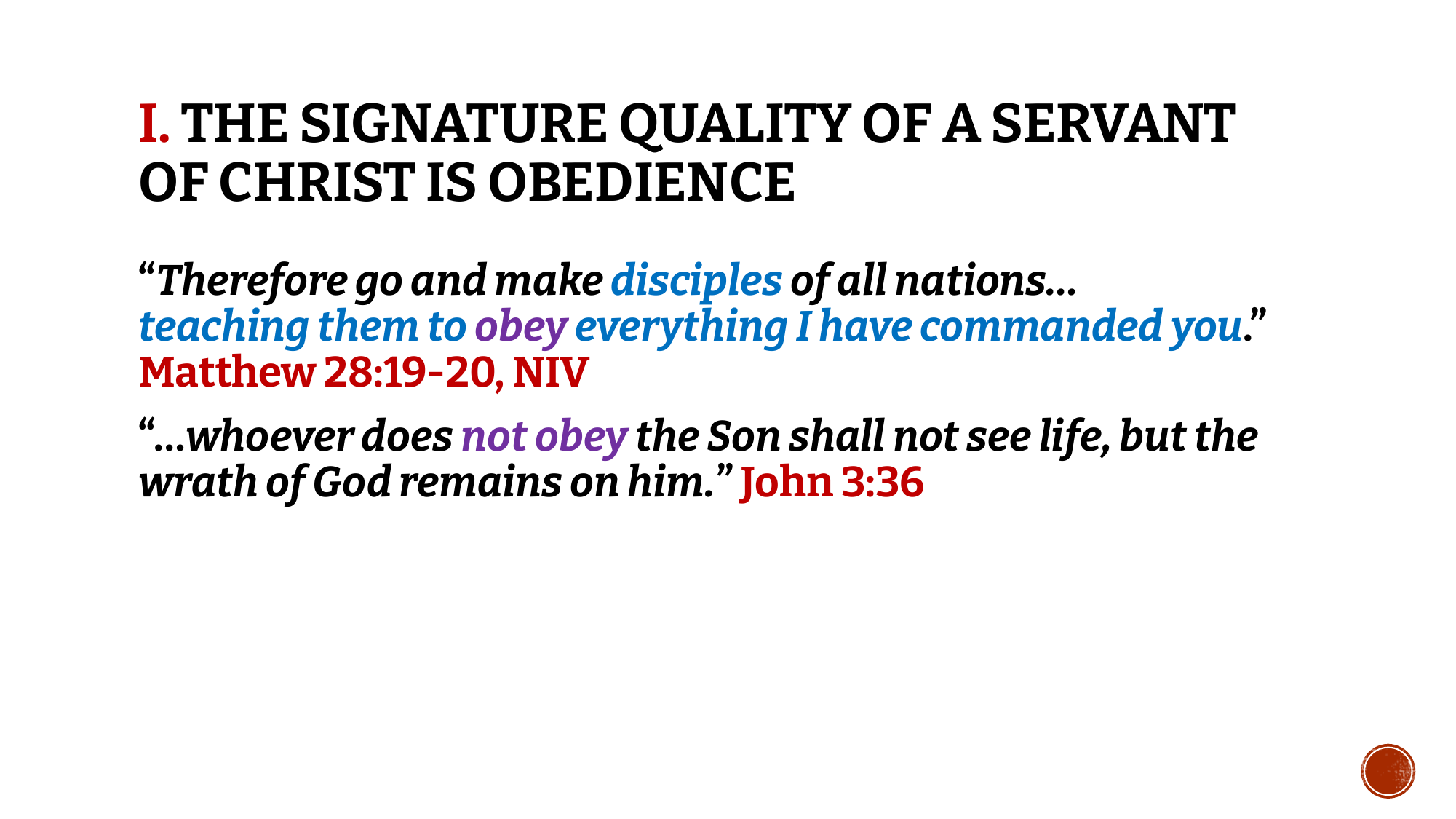

# I. The signature quality of a servant of Christ is obedience
“Therefore go and make disciples of all nations…teaching them to obey everything I have commanded you.” Matthew 28:19-20, NIV
“…whoever does not obey the Son shall not see life, but the wrath of God remains on him.” John 3:36